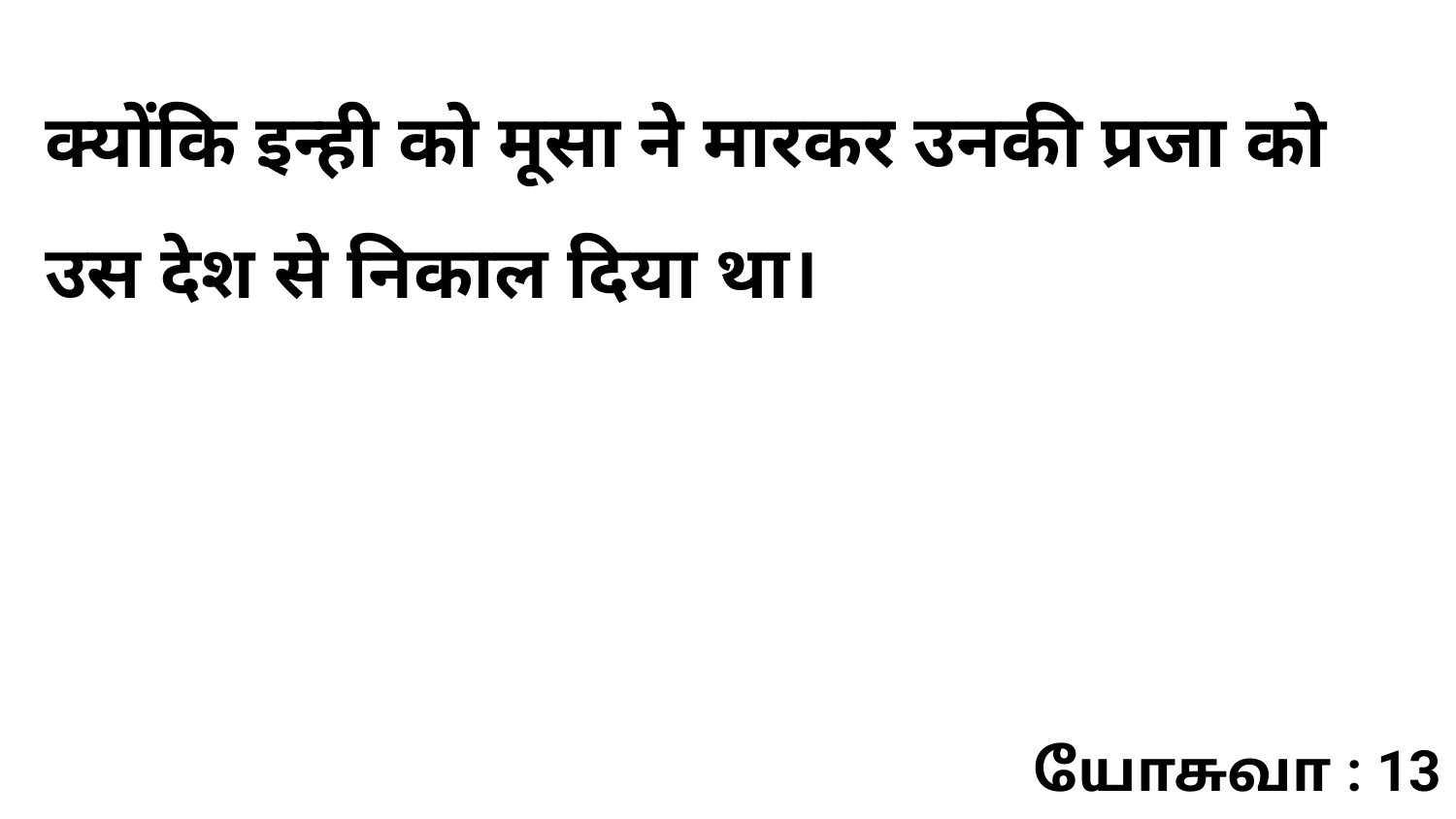

क्योंकि इन्ही को मूसा ने मारकर उनकी प्रजा को उस देश से निकाल दिया था।
யோசுவா : 13